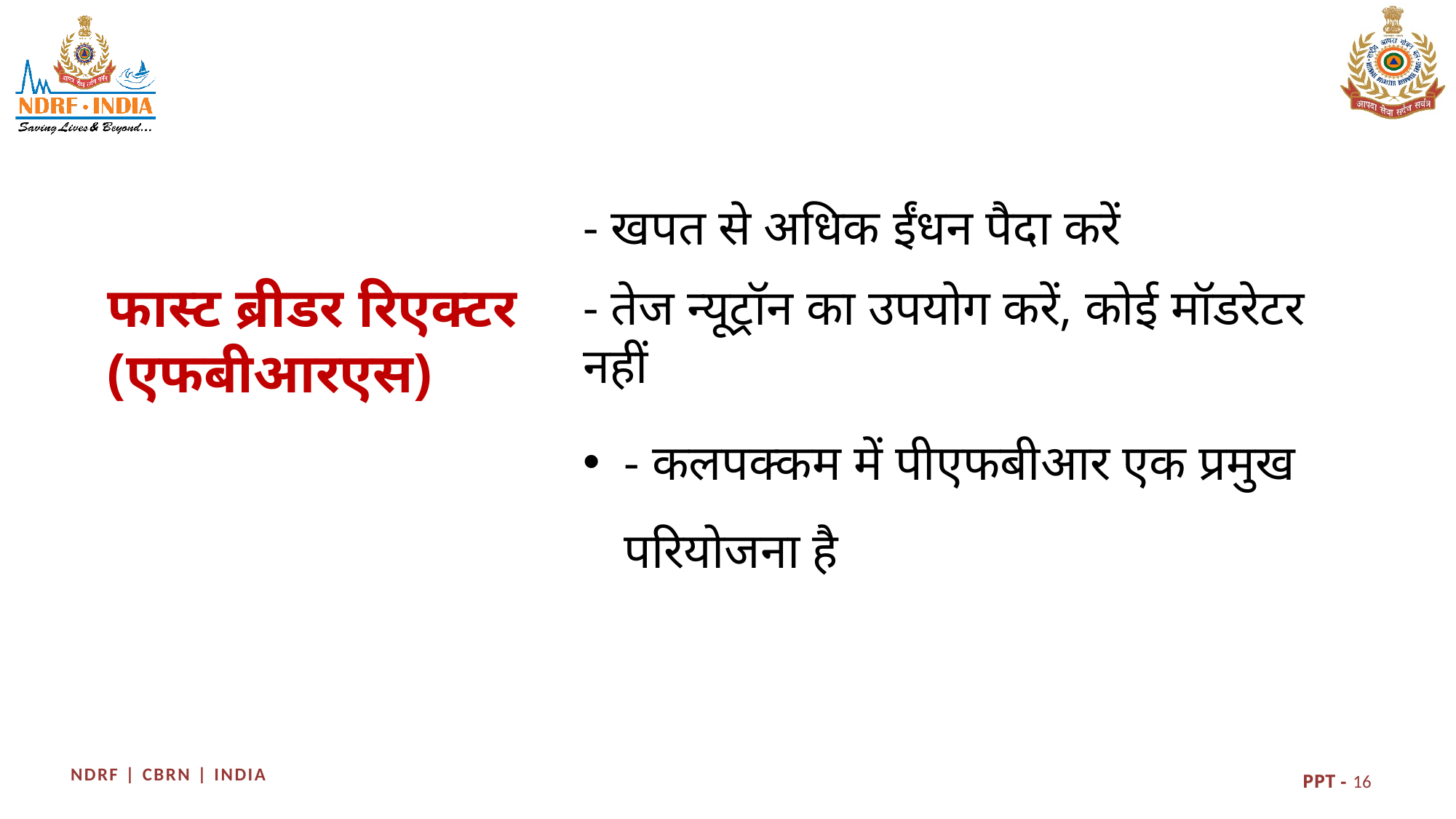

- खपत से अधिक ईंधन पैदा करें
- तेज न्यूट्रॉन का उपयोग करें, कोई मॉडरेटर नहीं
- कलपक्कम में पीएफबीआर एक प्रमुख परियोजना है
फास्ट ब्रीडर रिएक्टर (एफबीआरएस)
16